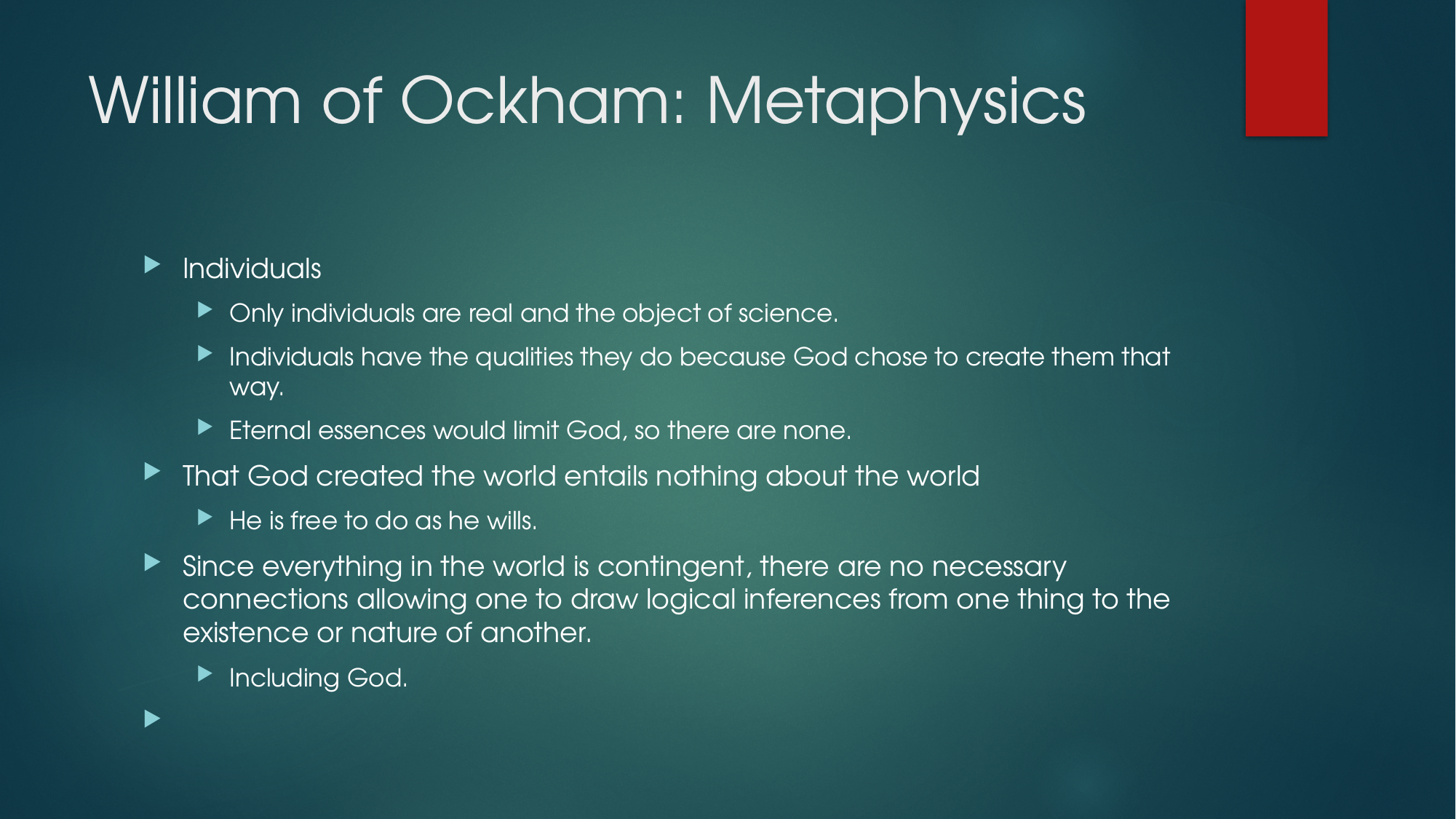

# William of Ockham: Metaphysics
Individuals
Only individuals are real and the object of science.
Individuals have the qualities they do because God chose to create them that way.
Eternal essences would limit God, so there are none.
That God created the world entails nothing about the world
He is free to do as he wills.
Since everything in the world is contingent, there are no necessary connections allowing one to draw logical inferences from one thing to the existence or nature of another.
Including God.